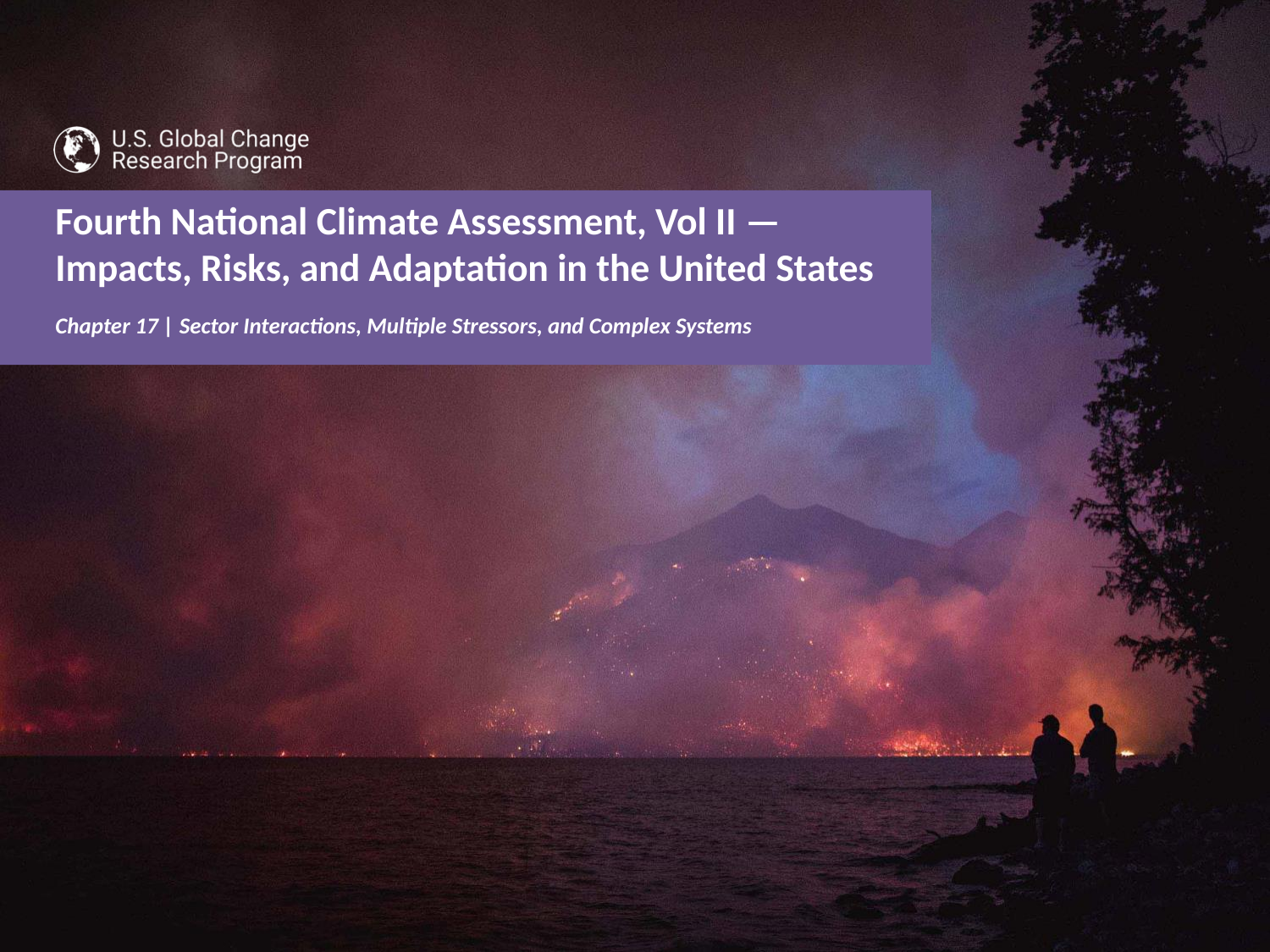

Chapter 17 | Sector Interactions, Multiple Stressors, and Complex Systems